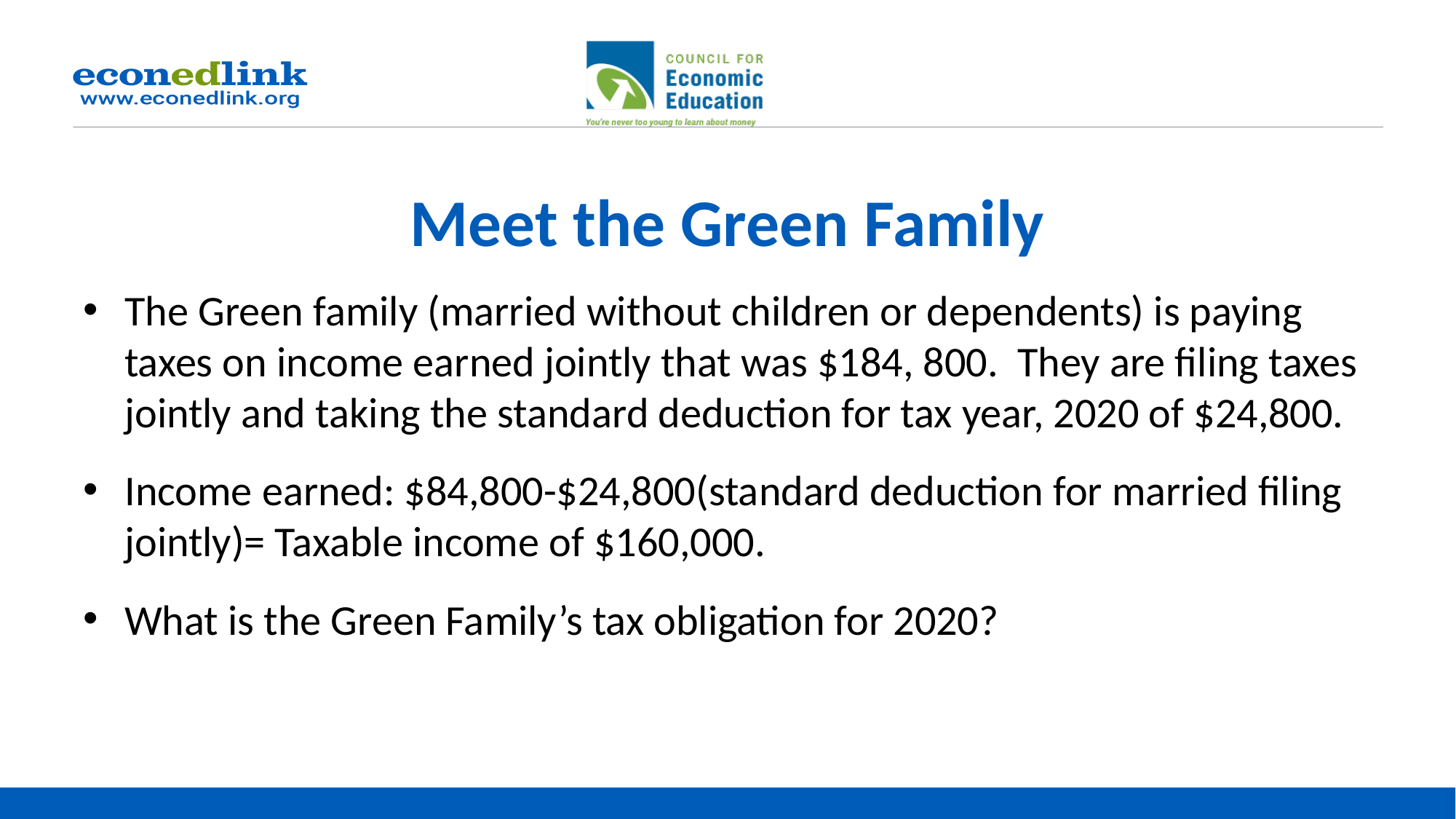

# Meet the Green Family
The Green family (married without children or dependents) is paying taxes on income earned jointly that was $184, 800.  They are filing taxes jointly and taking the standard deduction for tax year, 2020 of $24,800.
Income earned: $84,800-$24,800(standard deduction for married filing jointly)= Taxable income of $160,000.
What is the Green Family’s tax obligation for 2020?